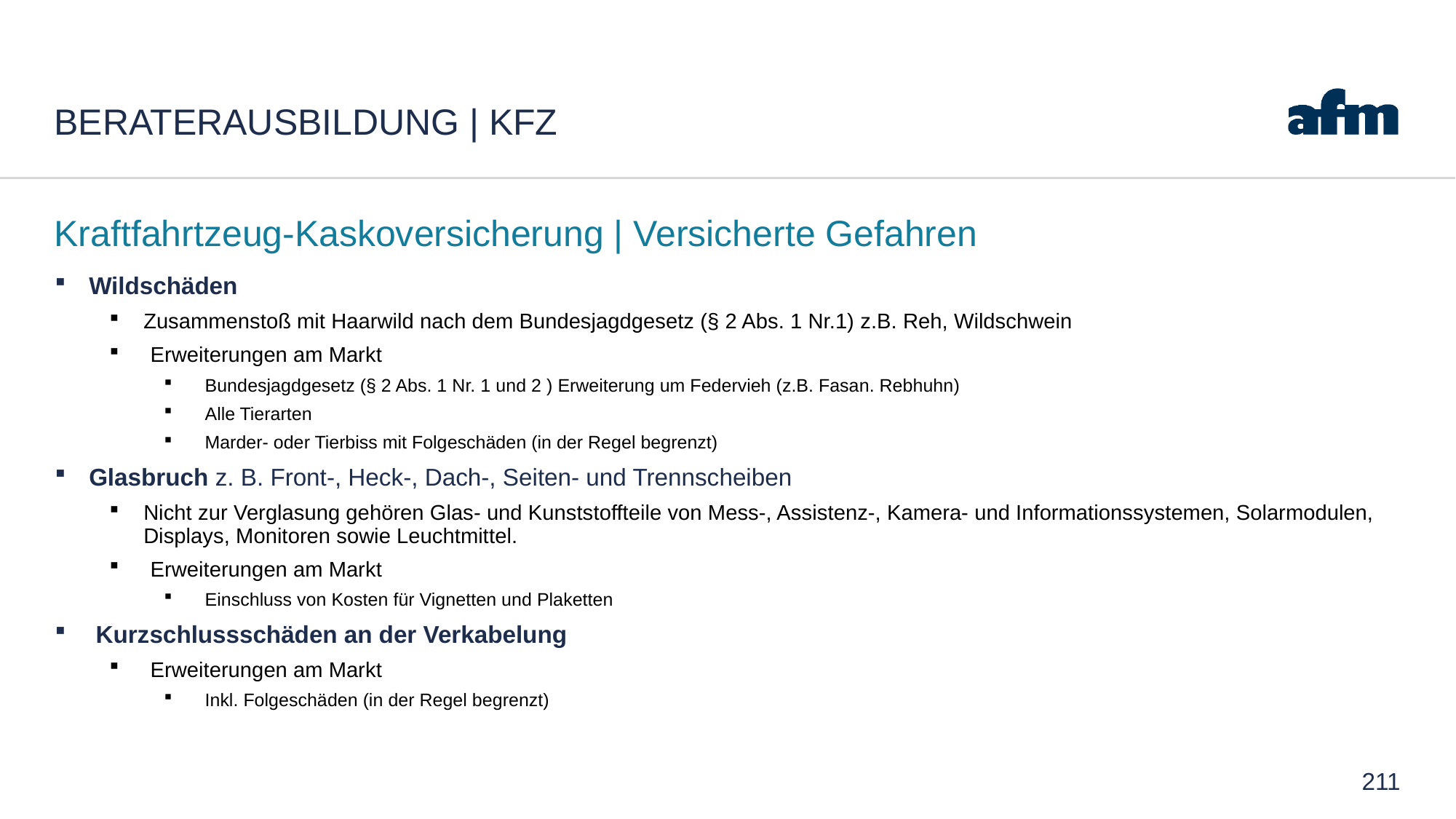

# Beraterausbildung | Kfz
Kraftfahrtzeug-Kaskoversicherung | Versicherte Gefahren
Wildschäden
Zusammenstoß mit Haarwild nach dem Bundesjagdgesetz (§ 2 Abs. 1 Nr.1) z.B. Reh, Wildschwein
Erweiterungen am Markt
Bundesjagdgesetz (§ 2 Abs. 1 Nr. 1 und 2 ) Erweiterung um Federvieh (z.B. Fasan. Rebhuhn)
Alle Tierarten
Marder- oder Tierbiss mit Folgeschäden (in der Regel begrenzt)
Glasbruch z. B. Front-, Heck-, Dach-, Seiten- und Trennscheiben
Nicht zur Verglasung gehören Glas- und Kunststoffteile von Mess-, Assistenz-, Kamera- und Informationssystemen, Solarmodulen, Displays, Monitoren sowie Leuchtmittel.
Erweiterungen am Markt
Einschluss von Kosten für Vignetten und Plaketten
Kurzschlussschäden an der Verkabelung
Erweiterungen am Markt
Inkl. Folgeschäden (in der Regel begrenzt)

211